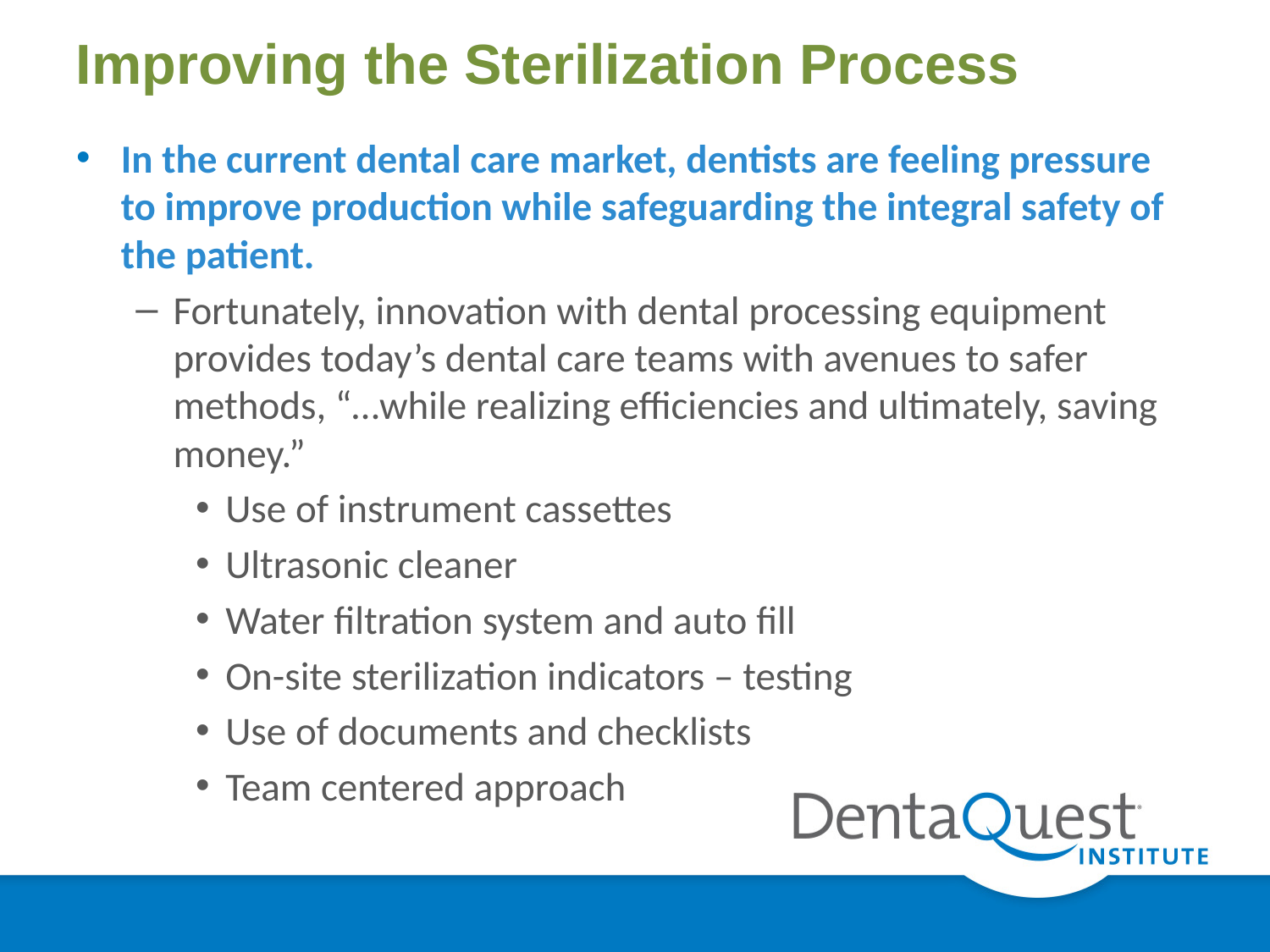

# Improving the Sterilization Process
In the current dental care market, dentists are feeling pressure to improve production while safeguarding the integral safety of the patient.
Fortunately, innovation with dental processing equipment provides today’s dental care teams with avenues to safer methods, “…while realizing efficiencies and ultimately, saving money.”
Use of instrument cassettes
Ultrasonic cleaner
Water filtration system and auto fill
On-site sterilization indicators – testing
Use of documents and checklists
Team centered approach